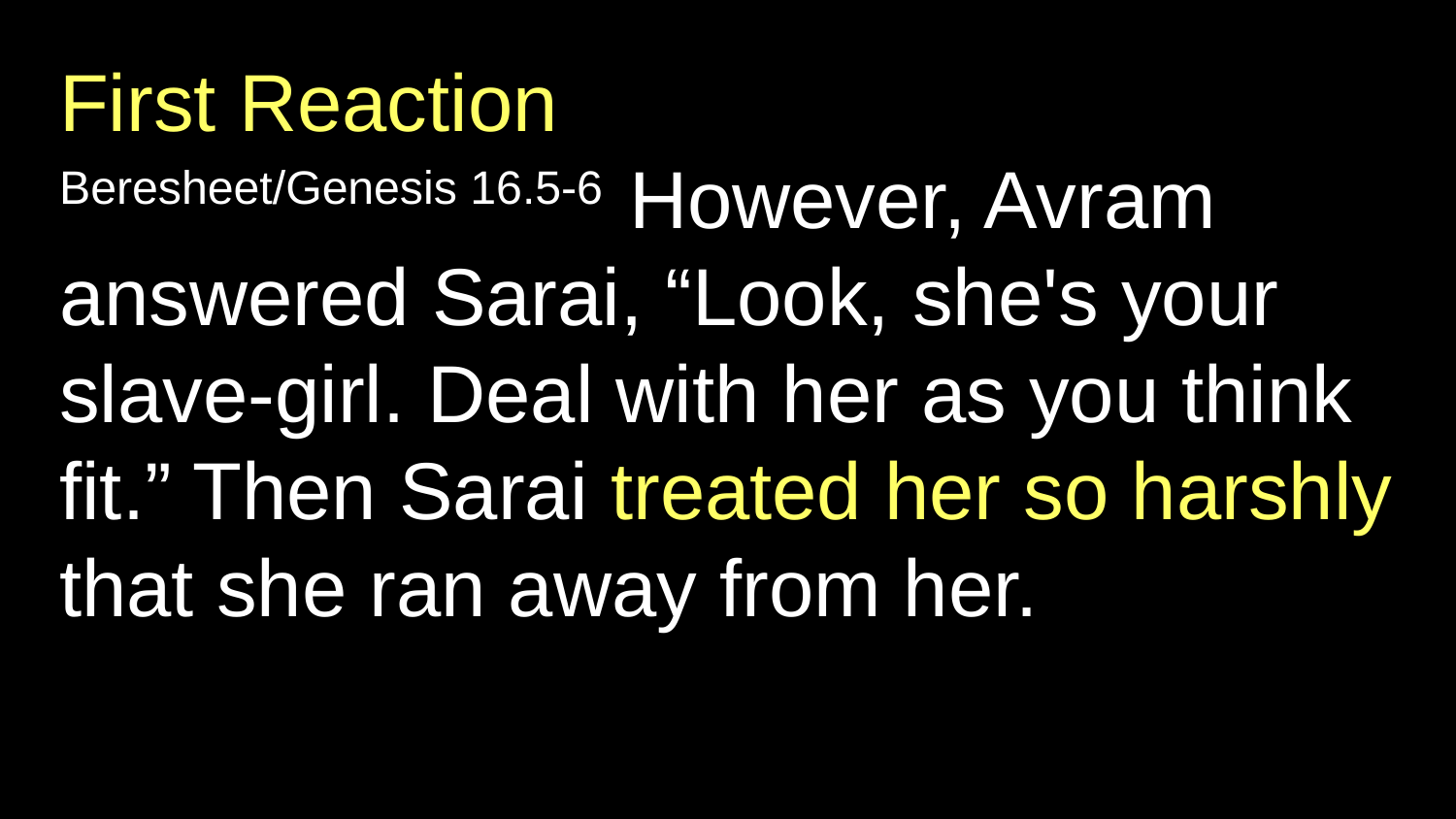

First Reaction
Beresheet/Genesis 16.5-6  However, Avram answered Sarai, “Look, she's your slave-girl. Deal with her as you think fit.” Then Sarai treated her so harshly that she ran away from her.